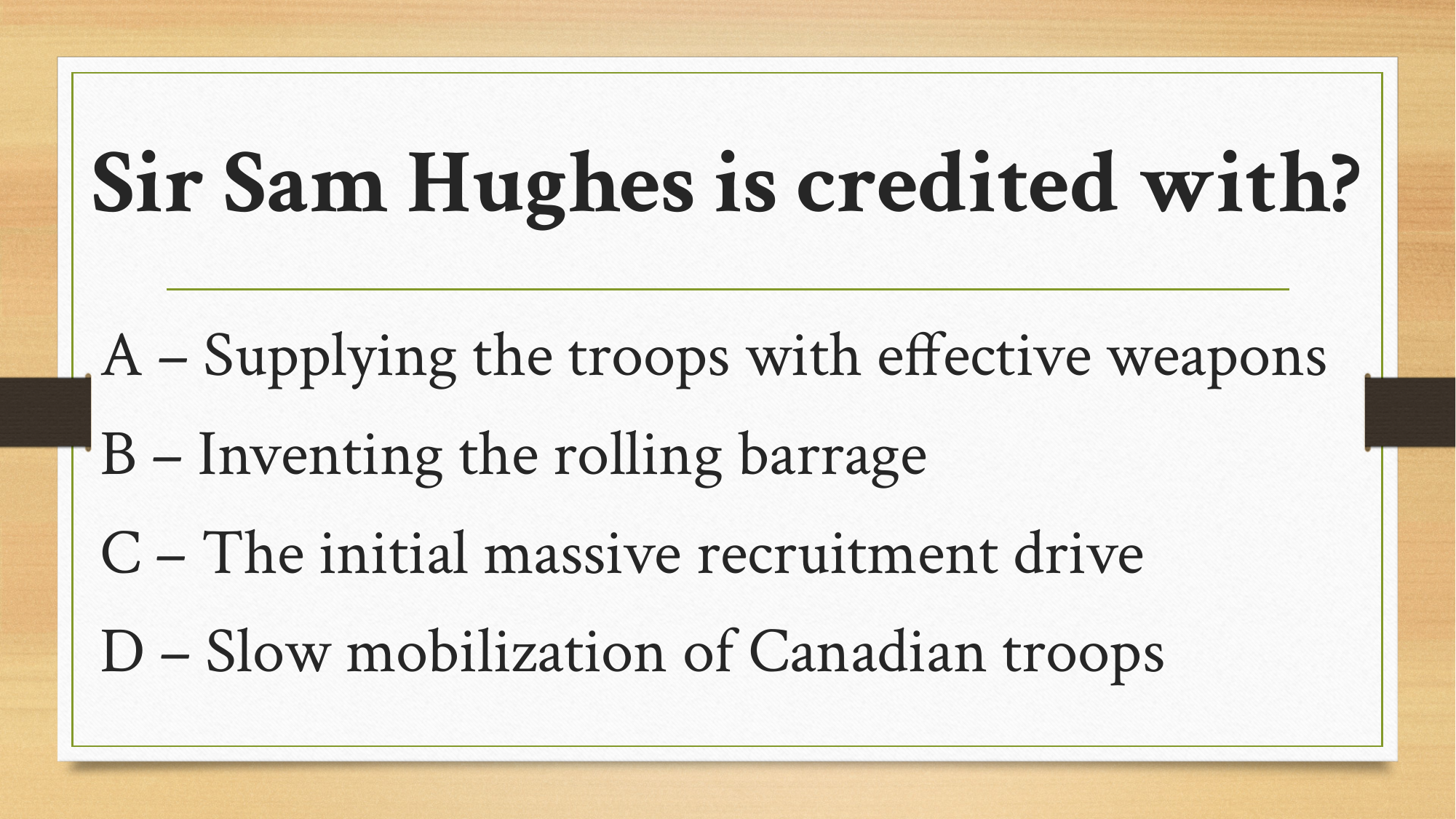

# Sir Sam Hughes is credited with?
A – Supplying the troops with effective weapons
B – Inventing the rolling barrage
C – The initial massive recruitment drive
D – Slow mobilization of Canadian troops